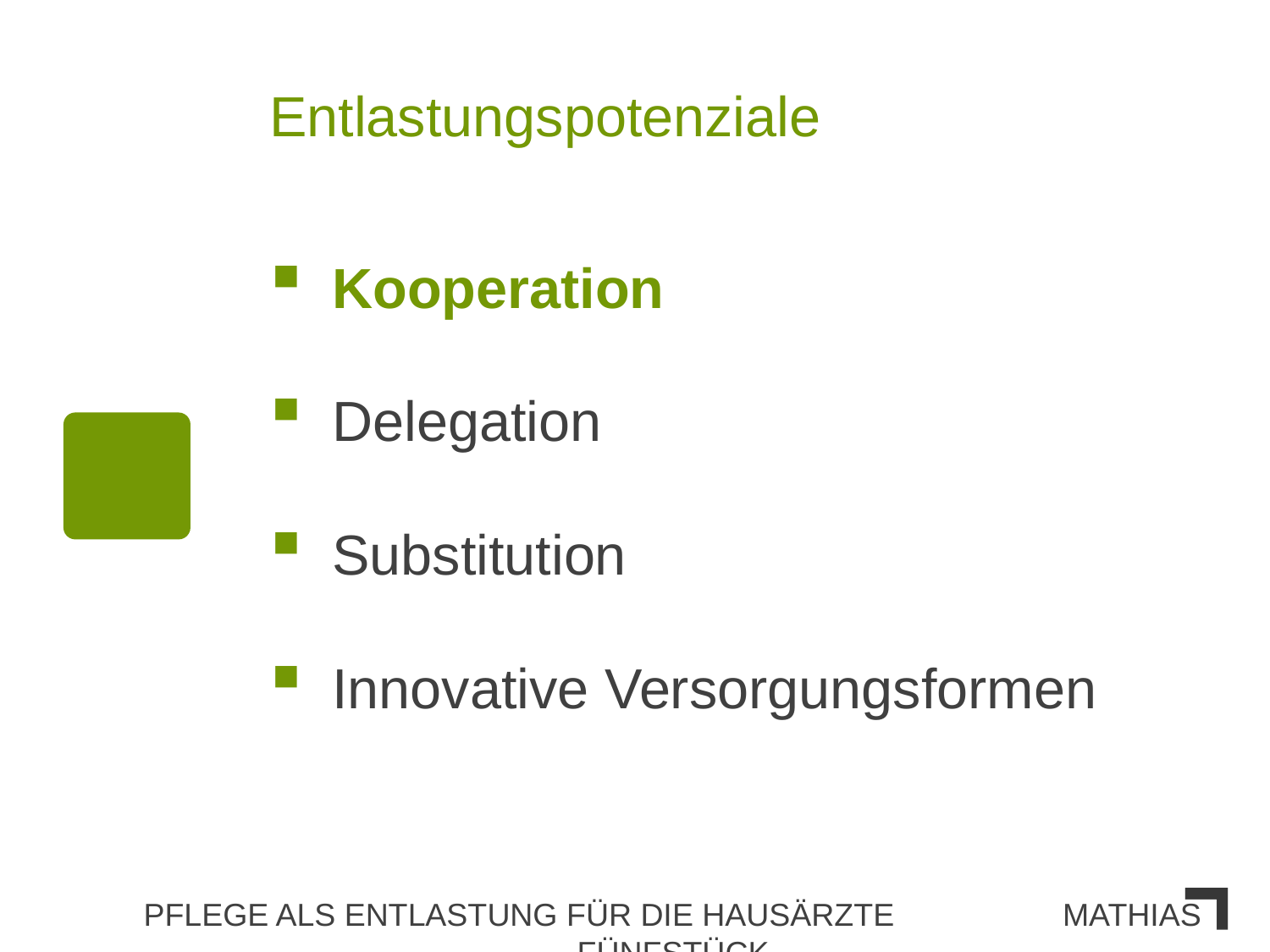

# Entlastungspotenziale
Kooperation
Delegation
Substitution
Innovative Versorgungsformen